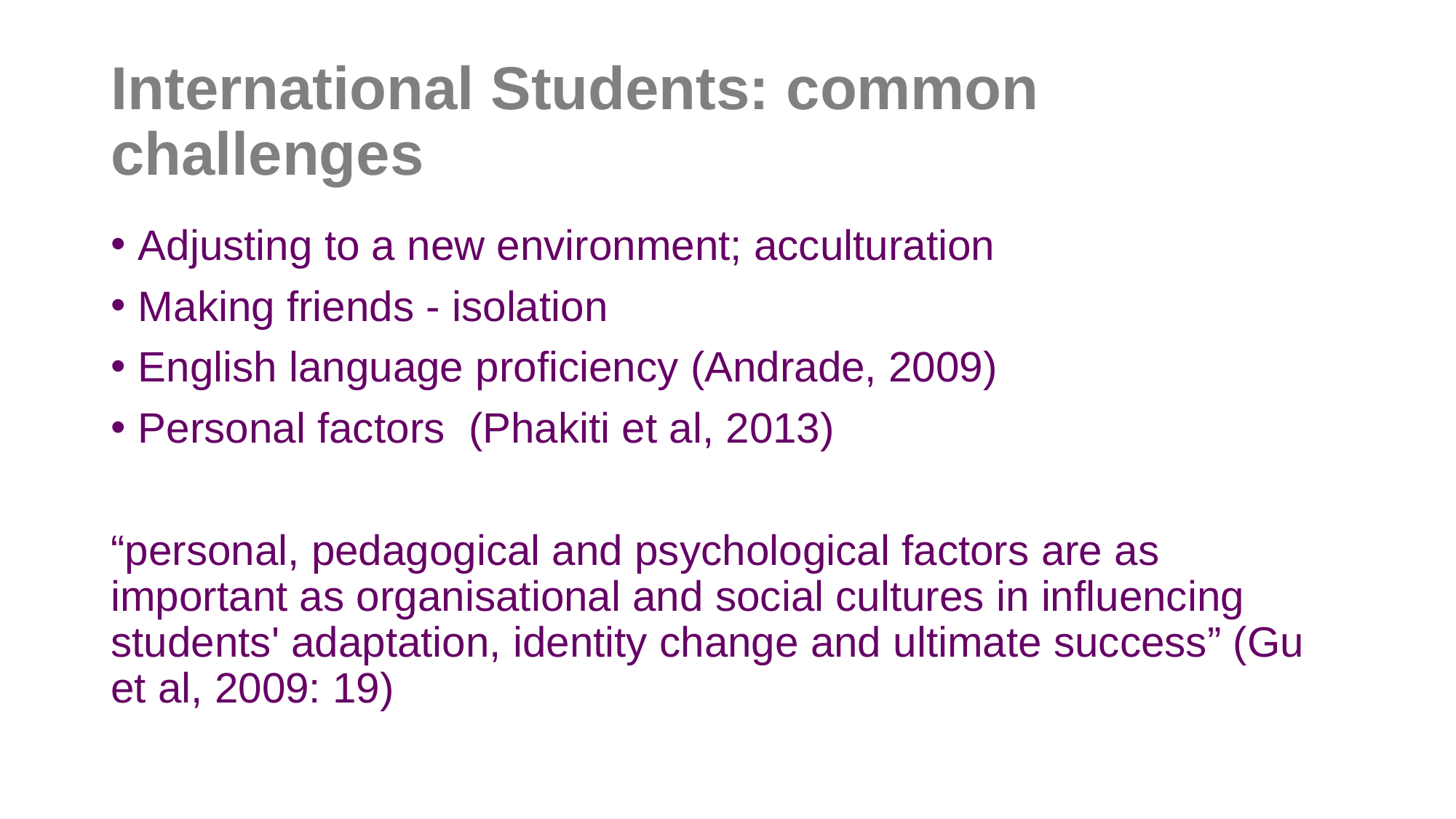

# International Students: common challenges
Adjusting to a new environment; acculturation
Making friends - isolation
English language proficiency (Andrade, 2009)
Personal factors  (Phakiti et al, 2013)

“personal, pedagogical and psychological factors are as important as organisational and social cultures in influencing students' adaptation, identity change and ultimate success” (Gu et al, 2009: 19)